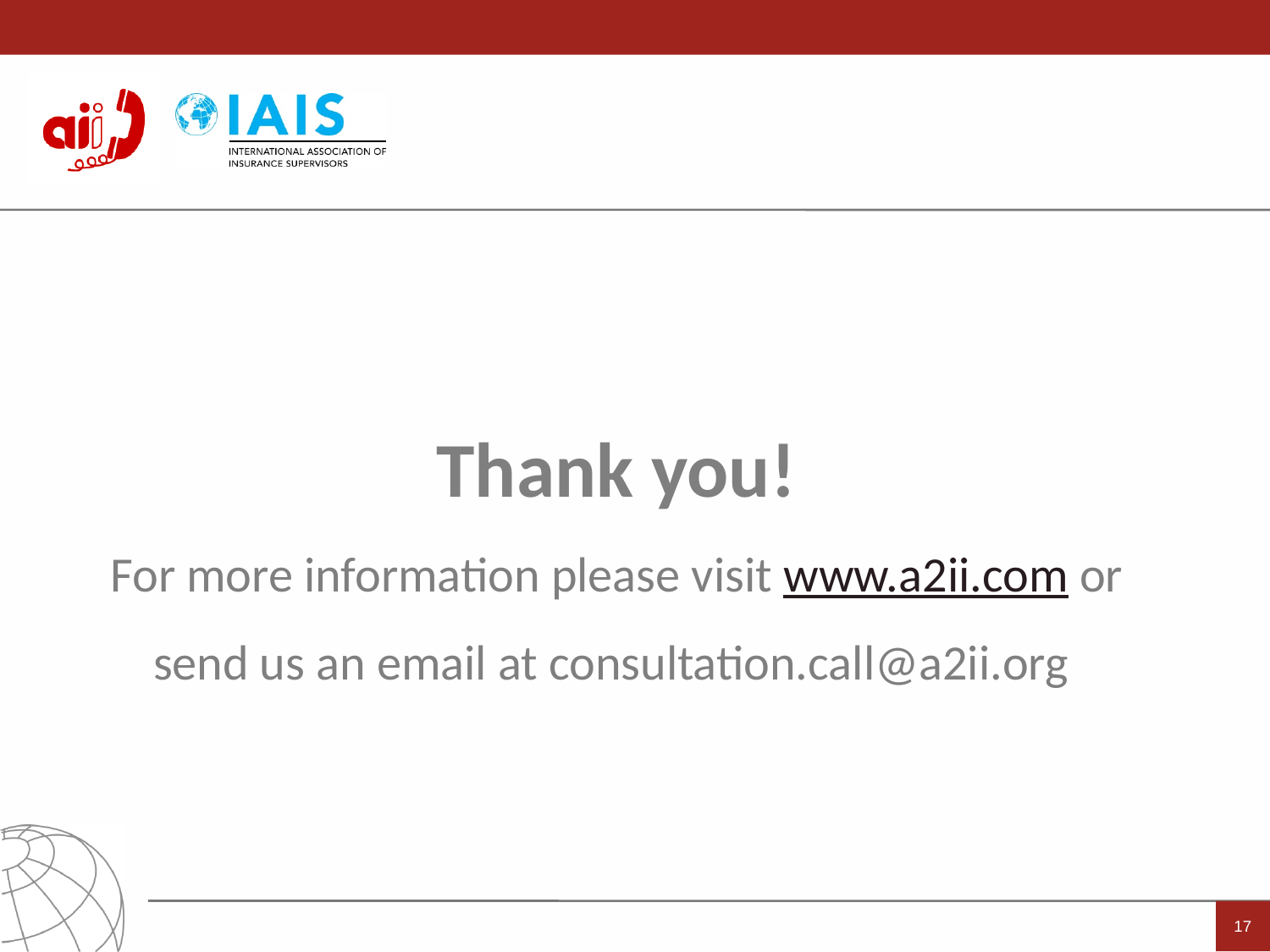

Thank you!
For more information please visit www.a2ii.com or send us an email at consultation.call@a2ii.org
17